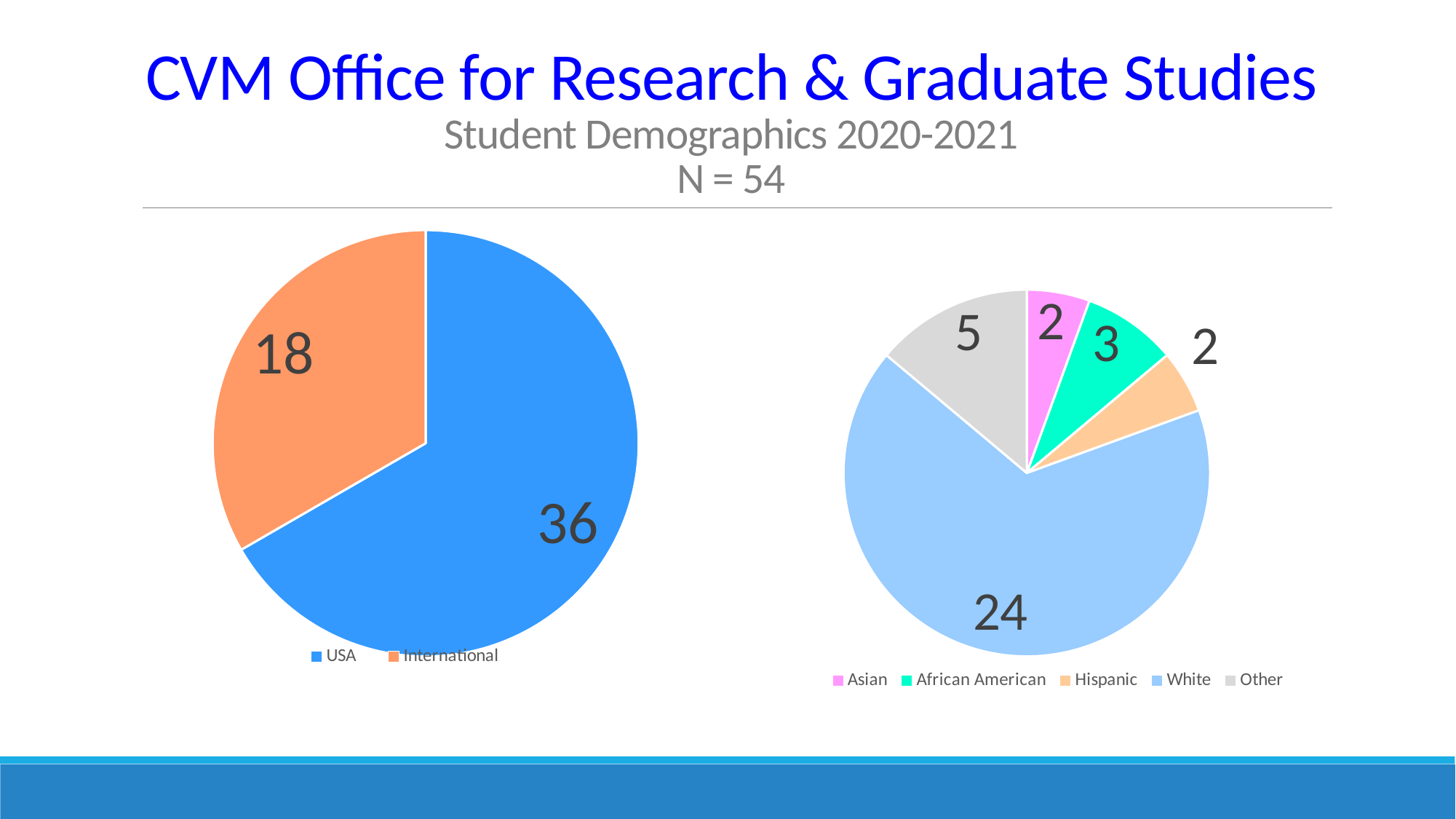

# CVM Office for Research & Graduate Studies Student Demographics 2020-2021 N = 54

### Chart

| Category | Sales |
|---|---|
| USA | 36.0 |
| International | 18.0 |

### Chart

| Category | Sales |
|---|---|
| Asian | 2.0 |
| African American | 3.0 |
| Hispanic | 2.0 |
| White | 24.0 |
| Other | 5.0 |